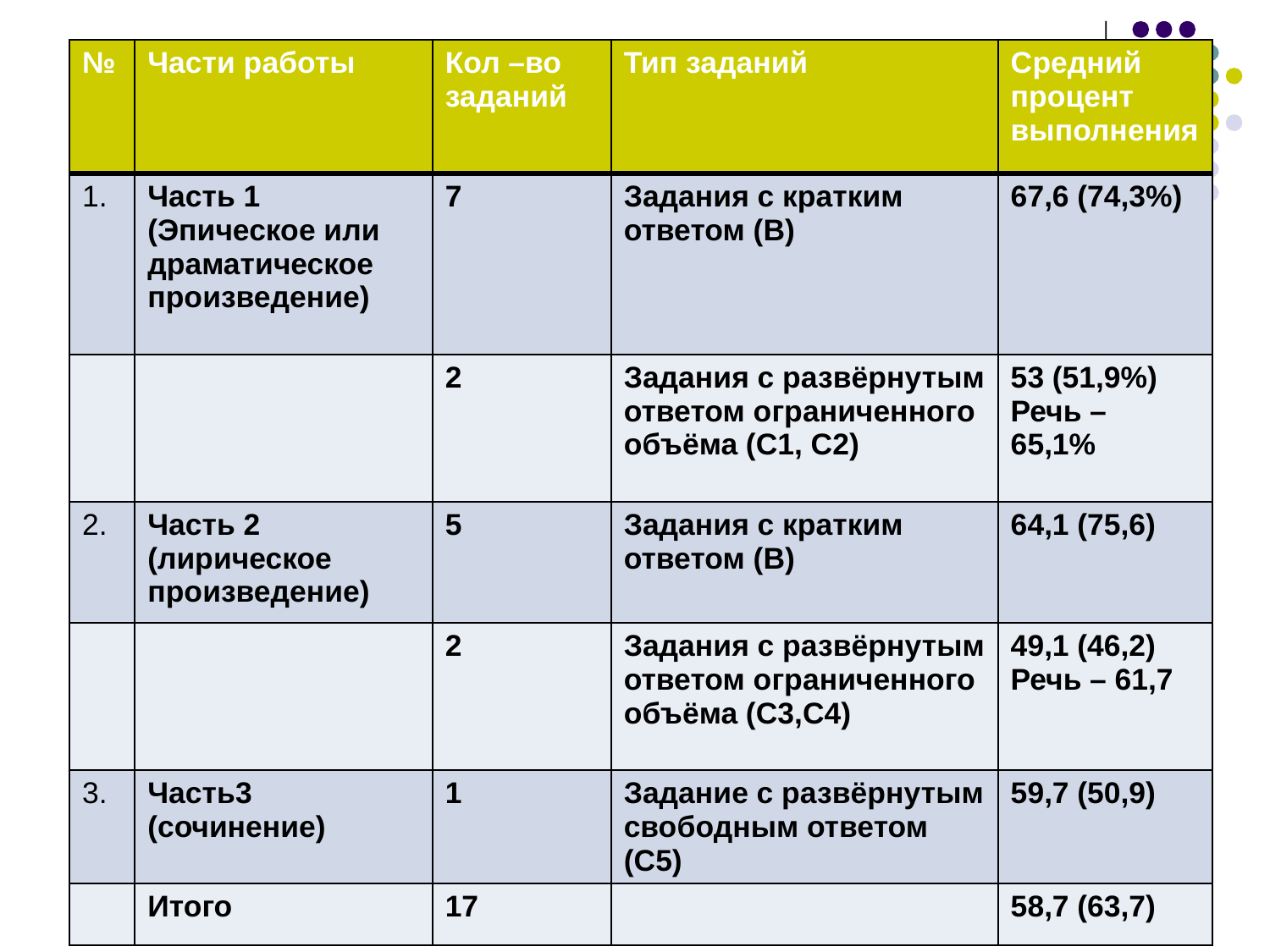

| № | Части работы | Кол –во заданий | Тип заданий | Средний процент выполнения |
| --- | --- | --- | --- | --- |
| 1. | Часть 1 (Эпическое или драматическое произведение) | 7 | Задания с кратким ответом (В) | 67,6 (74,3%) |
|  |  | 2 | Задания с развёрнутым ответом ограниченного объёма (С1, С2) | 53 (51,9%) Речь – 65,1% |
| 2. | Часть 2 (лирическое произведение) | 5 | Задания с кратким ответом (В) | 64,1 (75,6) |
|  |  | 2 | Задания с развёрнутым ответом ограниченного объёма (С3,С4) | 49,1 (46,2) Речь – 61,7 |
| 3. | Часть3 (сочинение) | 1 | Задание с развёрнутым свободным ответом (С5) | 59,7 (50,9) |
|  | Итого | 17 |  | 58,7 (63,7) |